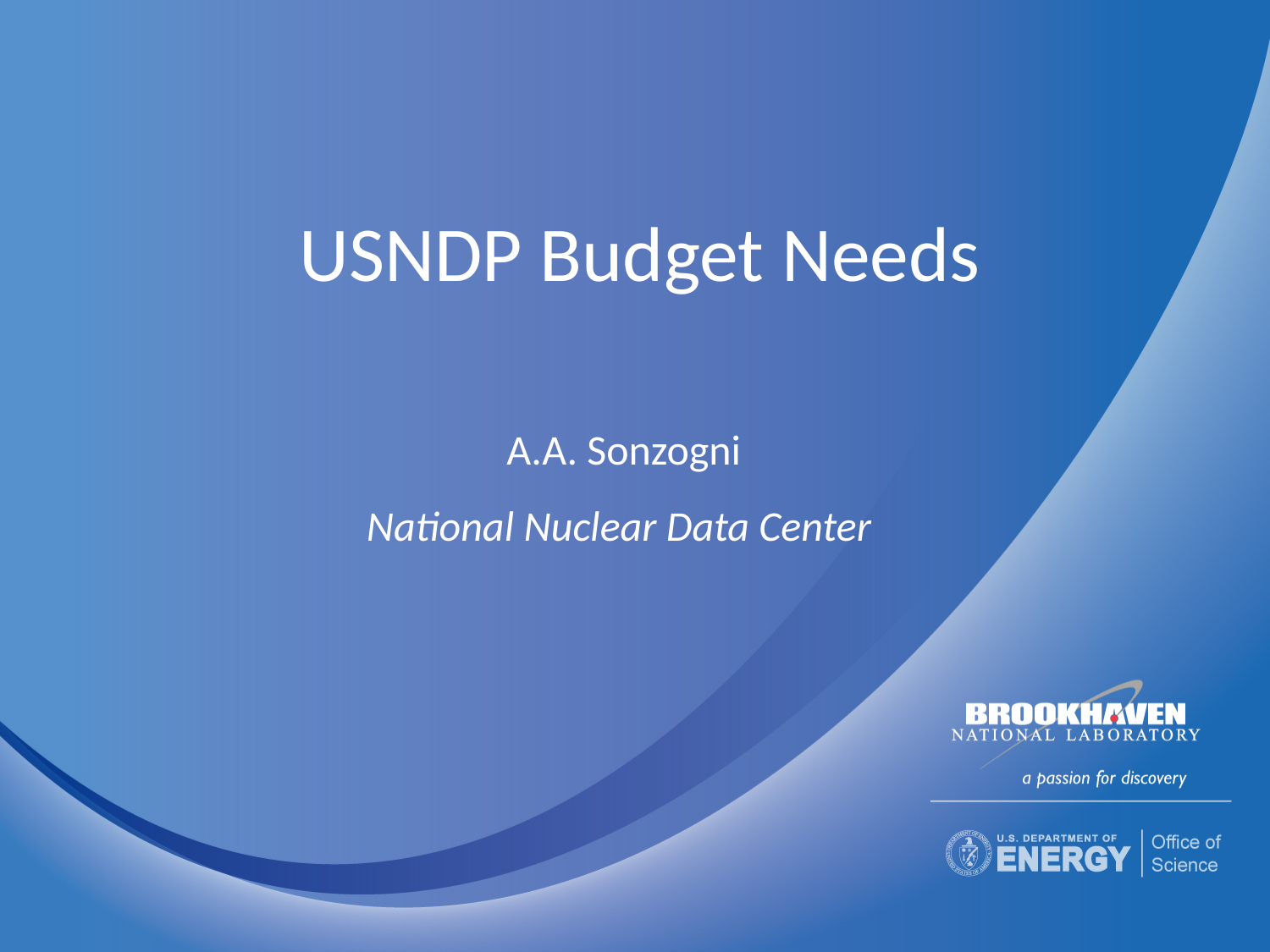

# USNDP Budget Needs
 A.A. Sonzogni
National Nuclear Data Center